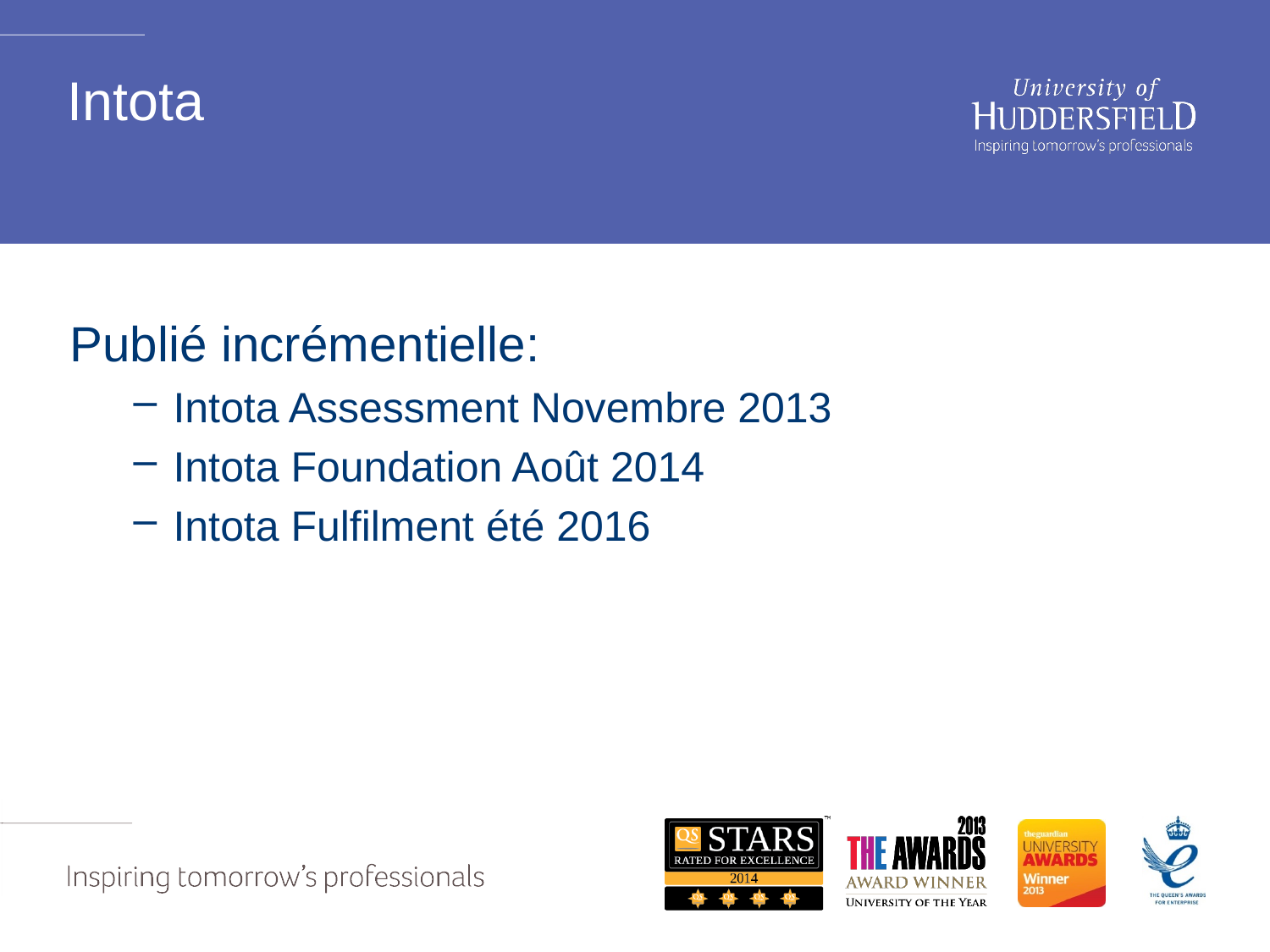

# Intota
Publié incrémentielle:
Intota Assessment Novembre 2013
Intota Foundation Août 2014
Intota Fulfilment été 2016